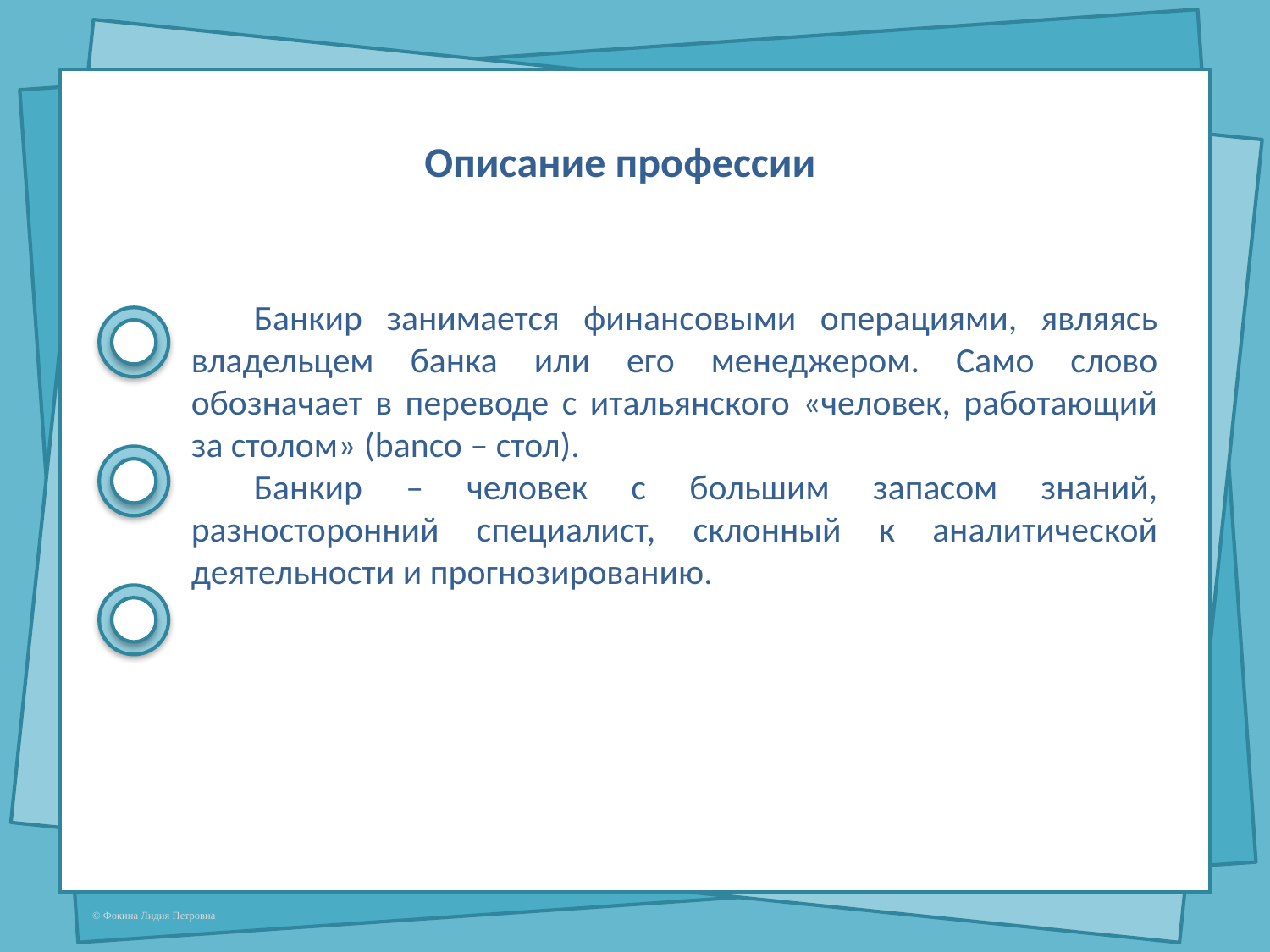

Описание профессии
Банкир занимается финансовыми операциями, являясь владельцем банка или его менеджером. Само слово обозначает в переводе с итальянского «человек, работающий за столом» (banco – стол).
Банкир – человек с большим запасом знаний, разносторонний специалист, склонный к аналитической деятельности и прогнозированию.